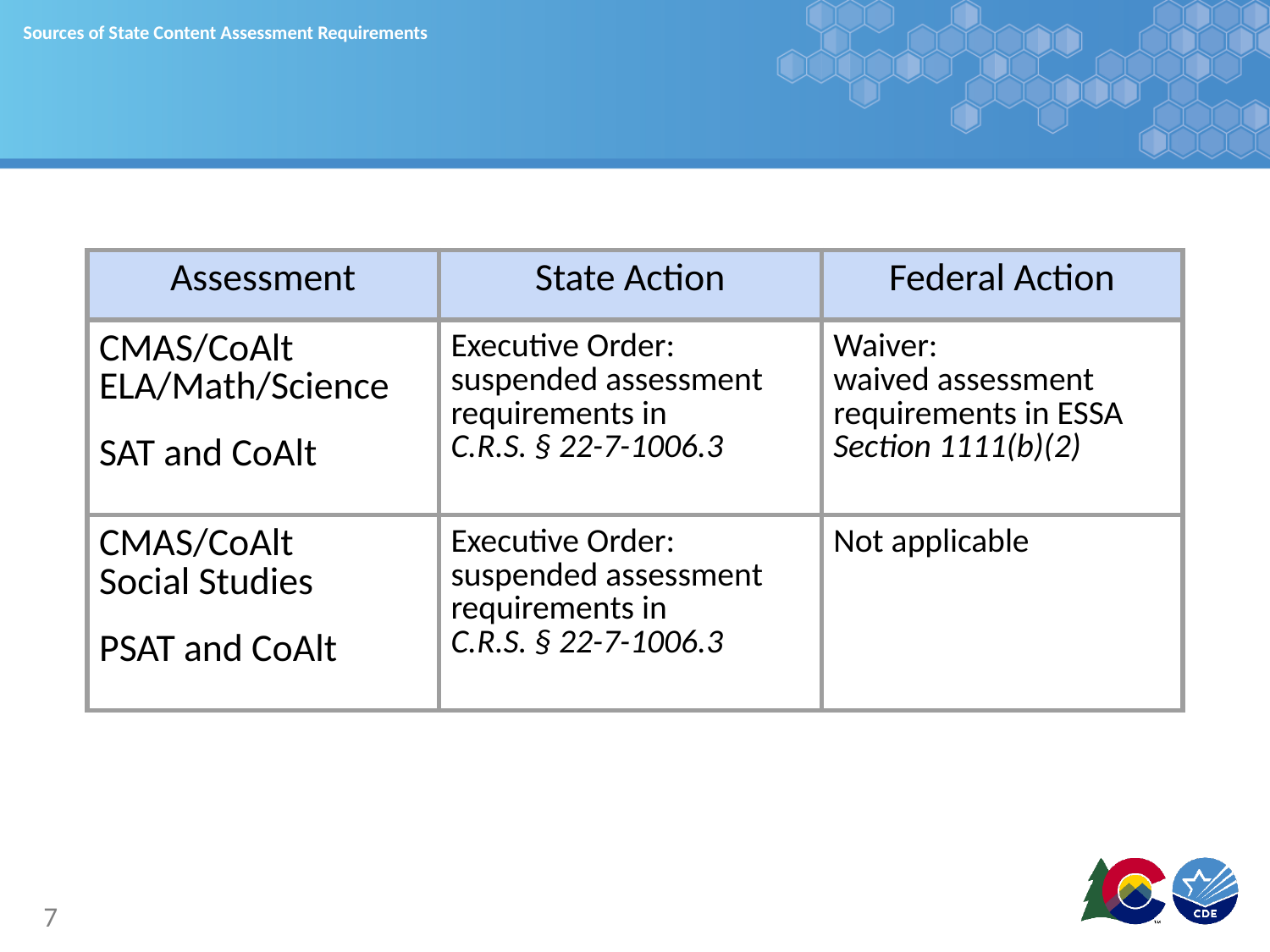

# Sources of State Content Assessment Requirements
| Assessment | State Action | Federal Action |
| --- | --- | --- |
| CMAS/CoAlt ELA/Math/Science SAT and CoAlt | Executive Order: suspended assessment requirements in C.R.S. § 22-7-1006.3 | Waiver: waived assessment requirements in ESSA Section 1111(b)(2) |
| CMAS/CoAlt Social Studies PSAT and CoAlt | Executive Order: suspended assessment requirements in  C.R.S. § 22-7-1006.3 | Not applicable |
7